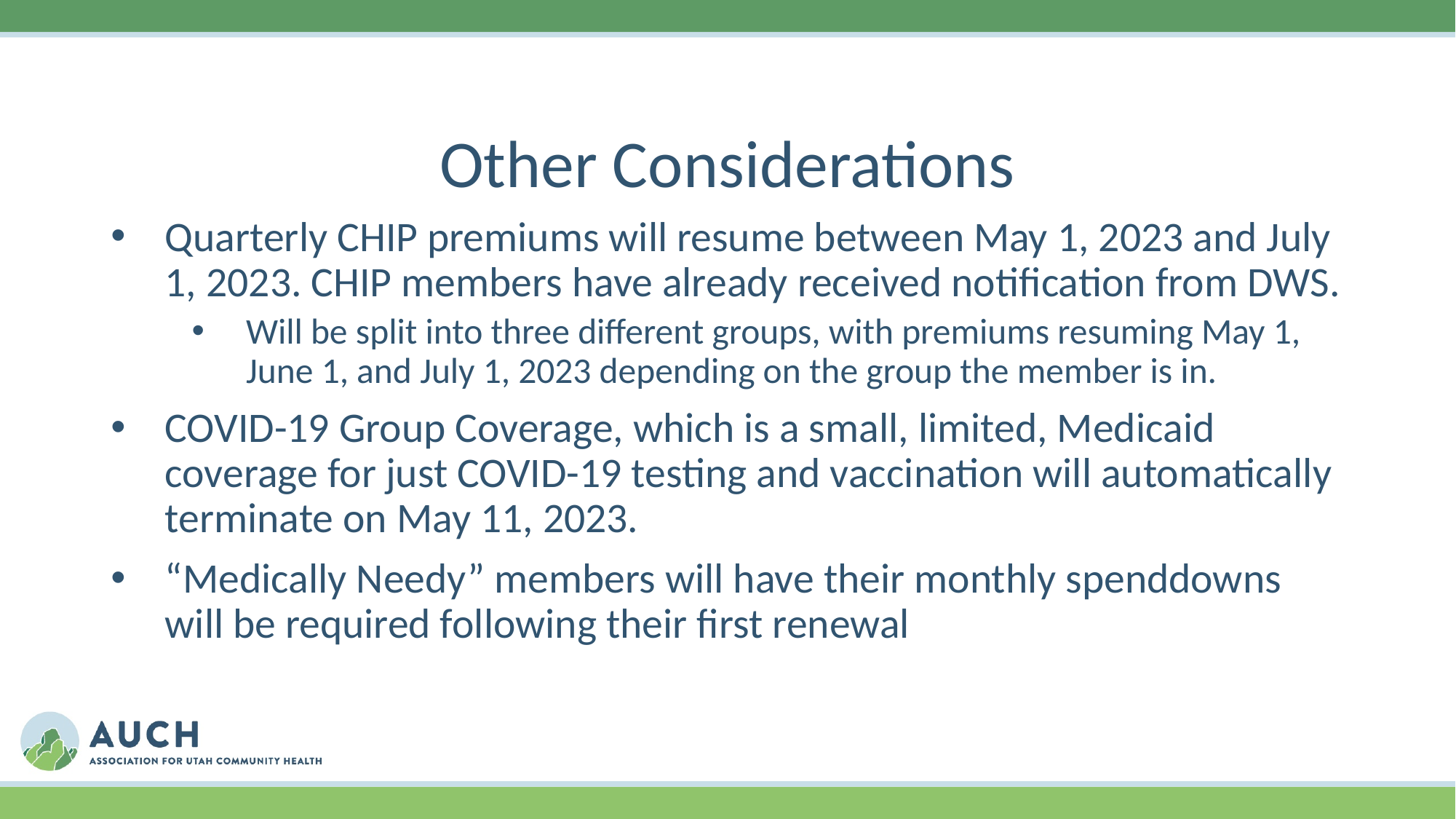

# Other Considerations
Quarterly CHIP premiums will resume between May 1, 2023 and July 1, 2023. CHIP members have already received notification from DWS.
Will be split into three different groups, with premiums resuming May 1, June 1, and July 1, 2023 depending on the group the member is in.
COVID-19 Group Coverage, which is a small, limited, Medicaid coverage for just COVID-19 testing and vaccination will automatically terminate on May 11, 2023.
“Medically Needy” members will have their monthly spenddowns will be required following their first renewal